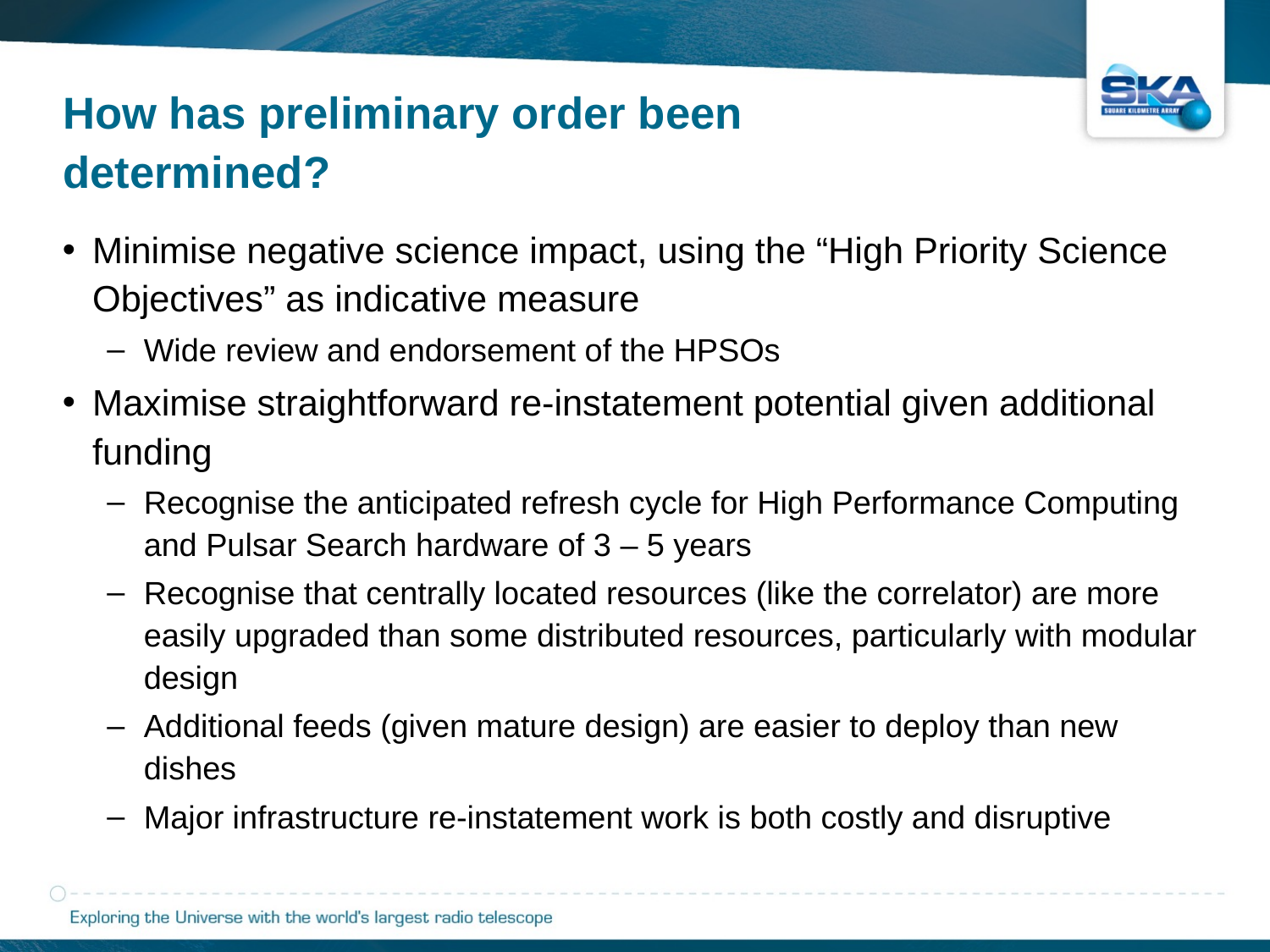

How has preliminary order been determined?
Minimise negative science impact, using the “High Priority Science Objectives” as indicative measure
Wide review and endorsement of the HPSOs
Maximise straightforward re-instatement potential given additional funding
Recognise the anticipated refresh cycle for High Performance Computing and Pulsar Search hardware of 3 – 5 years
Recognise that centrally located resources (like the correlator) are more easily upgraded than some distributed resources, particularly with modular design
Additional feeds (given mature design) are easier to deploy than new dishes
Major infrastructure re-instatement work is both costly and disruptive